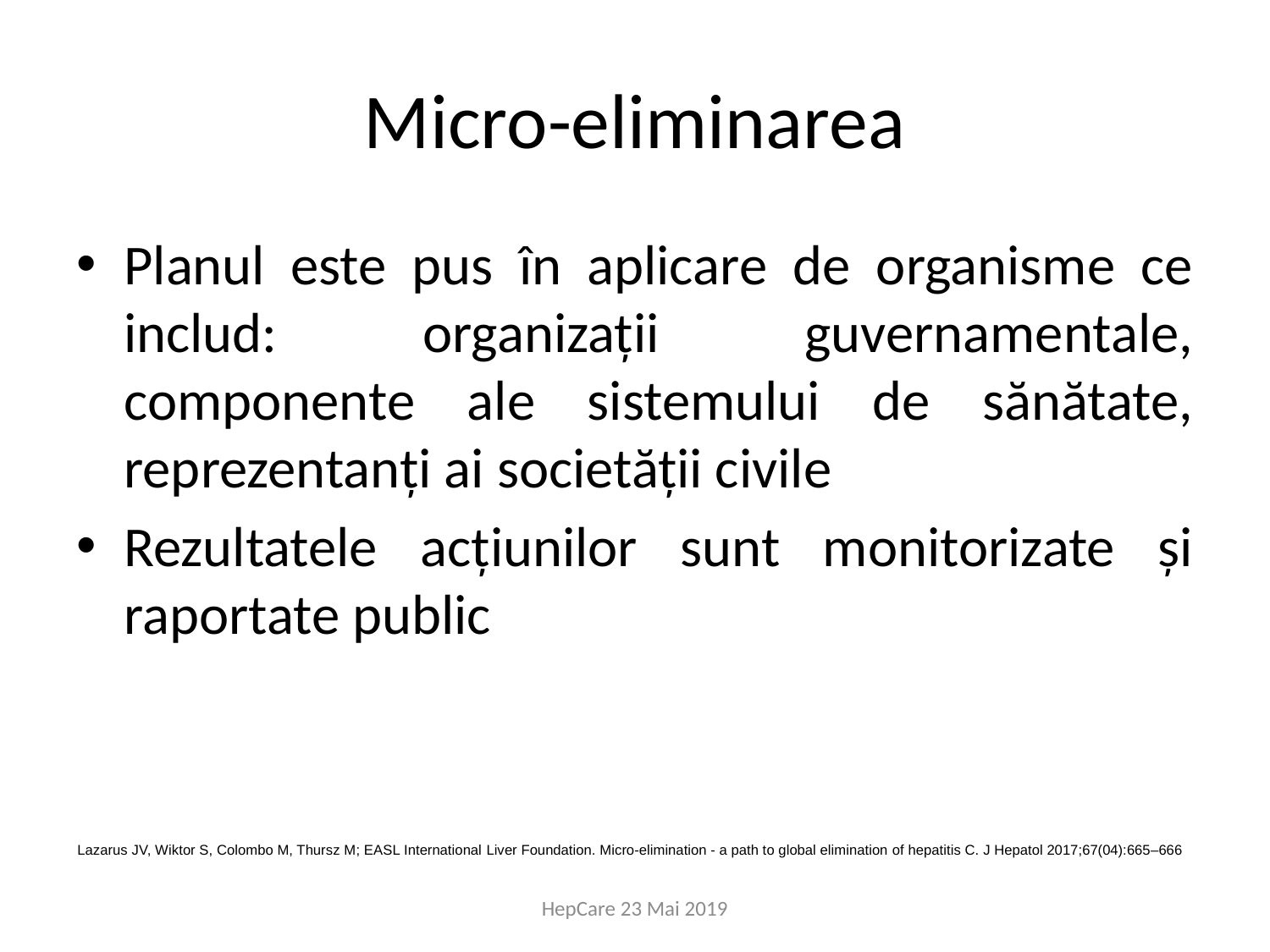

# Micro-eliminarea
Planul este pus în aplicare de organisme ce includ: organizații guvernamentale, componente ale sistemului de sănătate, reprezentanți ai societății civile
Rezultatele acțiunilor sunt monitorizate și raportate public
Lazarus JV, Wiktor S, Colombo M, Thursz M; EASL International Liver Foundation. Micro-elimination - a path to global elimination of hepatitis C. J Hepatol 2017;67(04):665–666
HepCare 23 Mai 2019